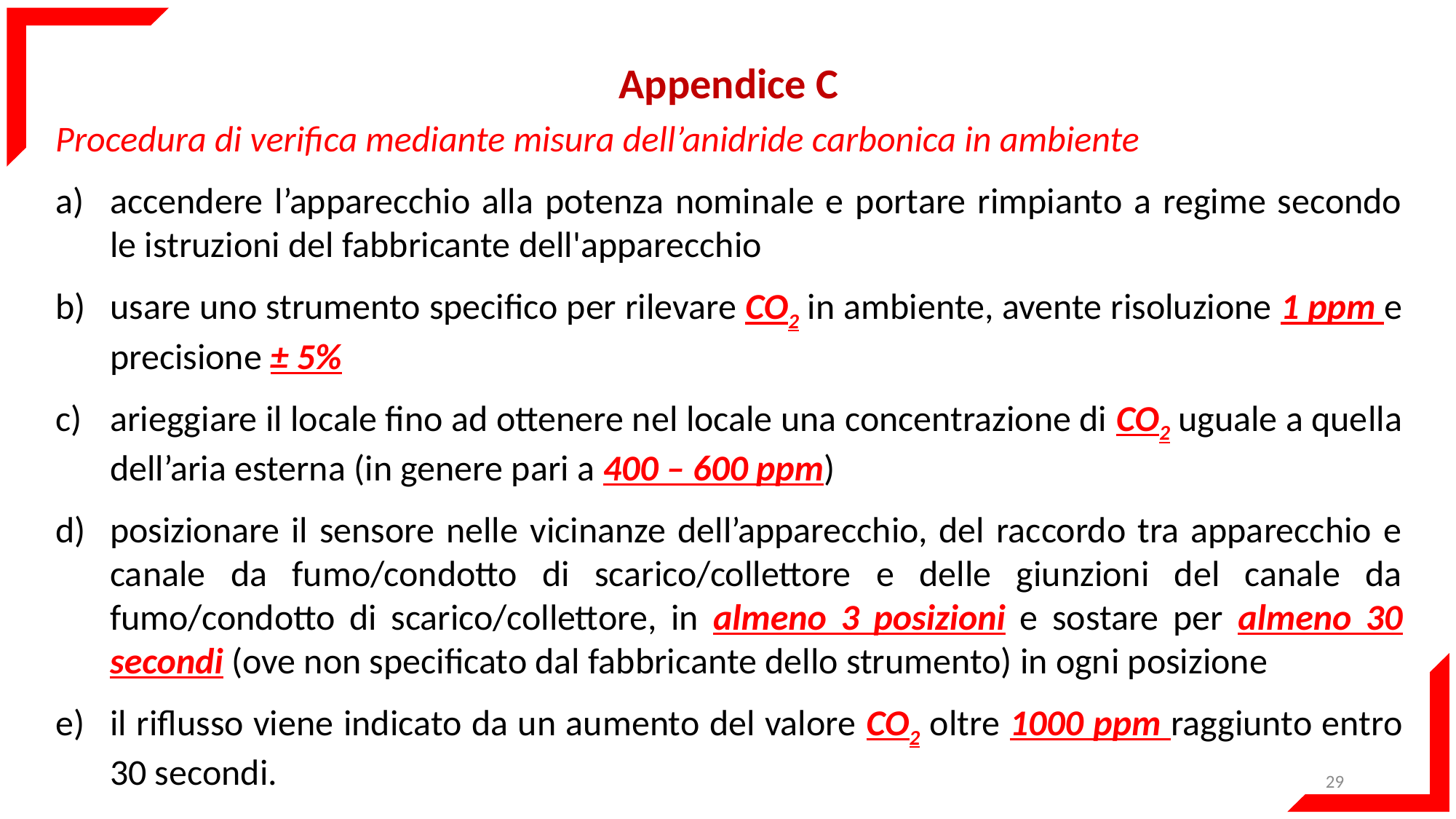

Appendice C
Procedura di verifica mediante misura dell’anidride carbonica in ambiente
accendere l’apparecchio alla potenza nominale e portare rimpianto a regime secondo le istruzioni del fabbricante dell'apparecchio
usare uno strumento specifico per rilevare CO2 in ambiente, avente risoluzione 1 ppm e precisione ± 5%
arieggiare il locale fino ad ottenere nel locale una concentrazione di CO2 uguale a quella dell’aria esterna (in genere pari a 400 – 600 ppm)
posizionare il sensore nelle vicinanze dell’apparecchio, del raccordo tra apparecchio e canale da fumo/condotto di scarico/collettore e delle giunzioni del canale da fumo/condotto di scarico/collettore, in almeno 3 posizioni e sostare per almeno 30 secondi (ove non specificato dal fabbricante dello strumento) in ogni posizione
il riflusso viene indicato da un aumento del valore CO2 oltre 1000 ppm raggiunto entro 30 secondi.

29